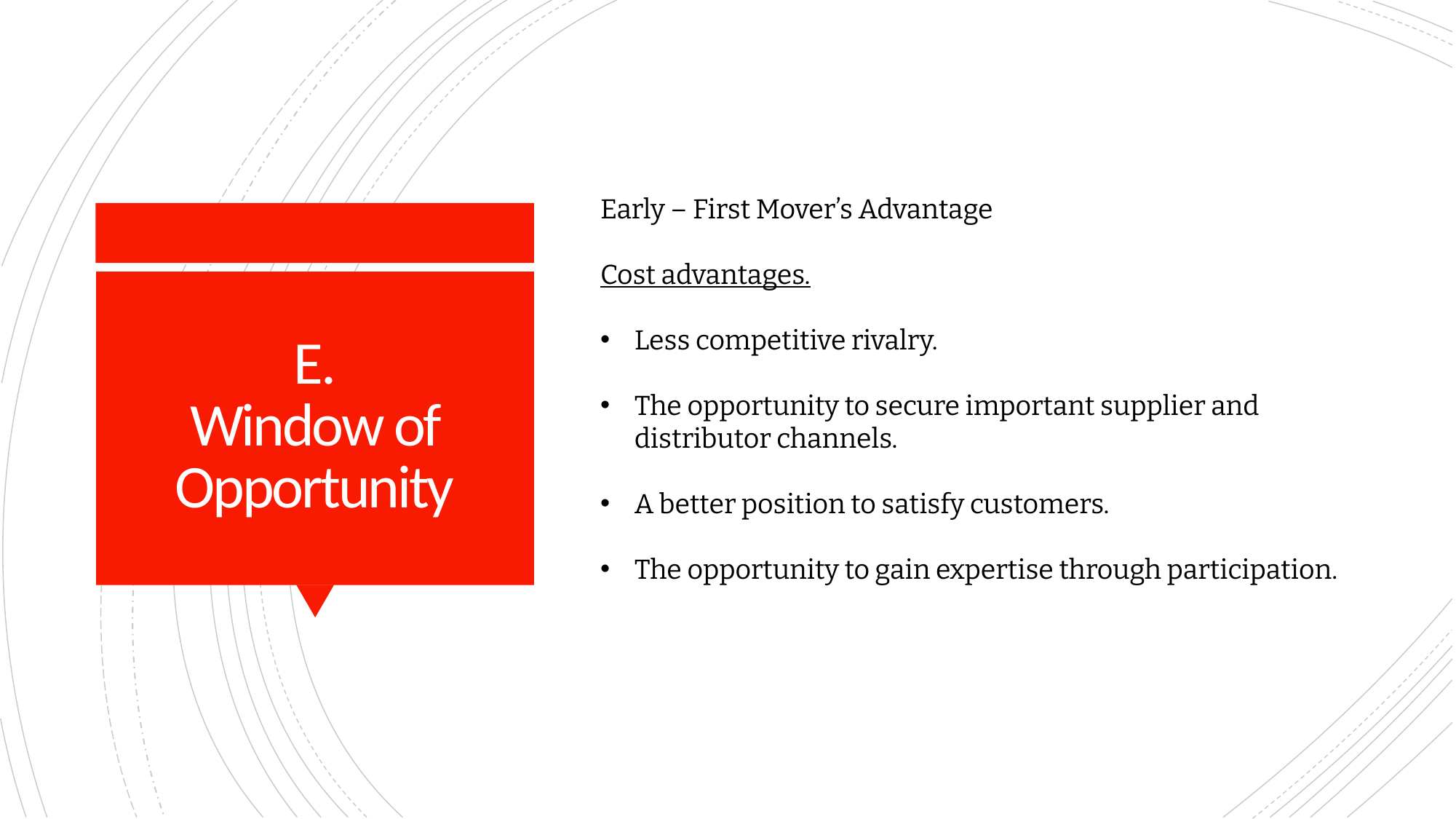

Early – First Mover’s Advantage

Cost advantages.

Less competitive rivalry.

The opportunity to secure important supplier and distributor channels.

A better position to satisfy customers.

The opportunity to gain expertise through participation.
# E. Window of Opportunity